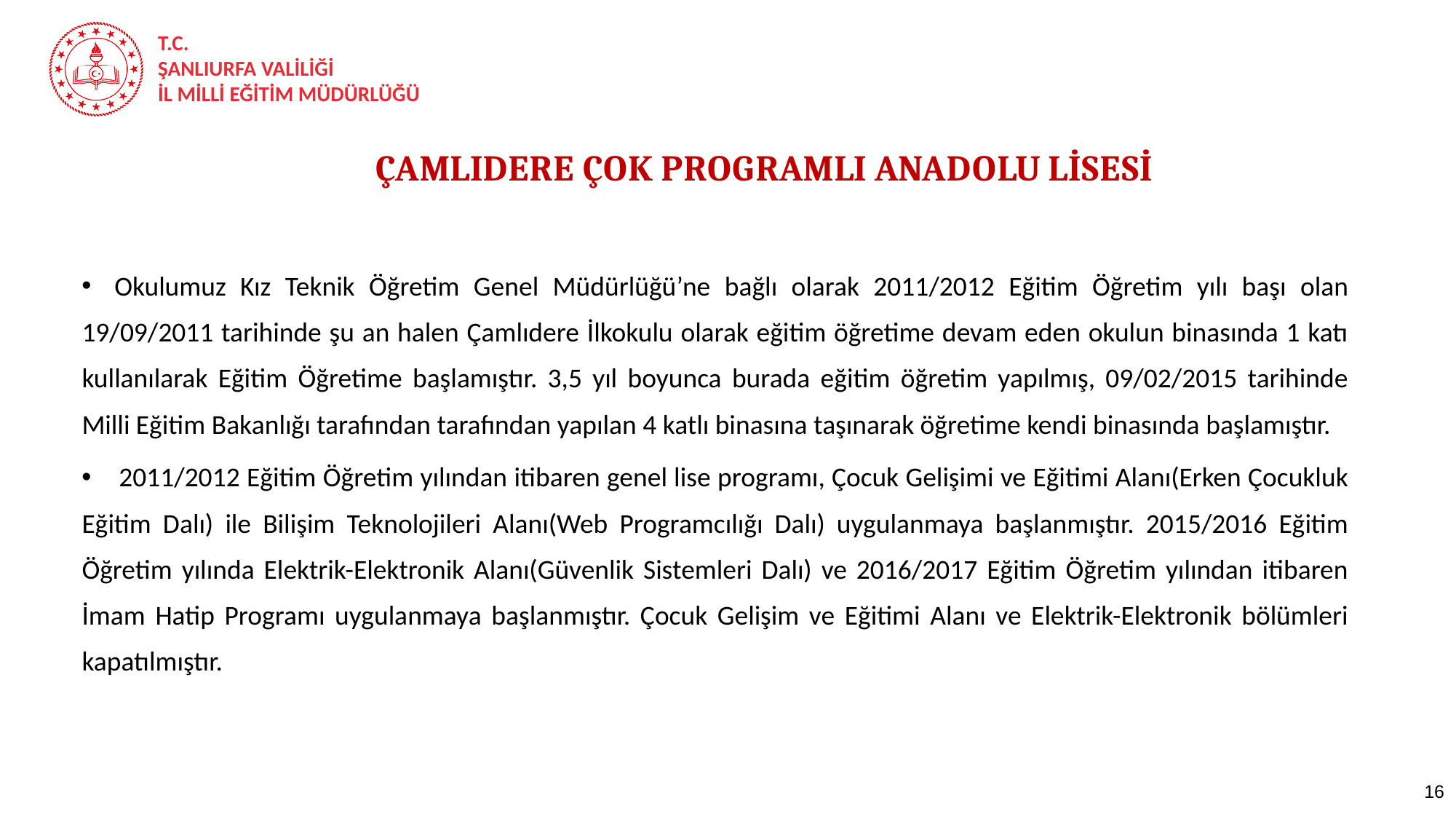

ÇAMLIDERE ÇOK PROGRAMLI ANADOLU LİSESİ
	Okulumuz Kız Teknik Öğretim Genel Müdürlüğü’ne bağlı olarak 2011/2012 Eğitim Öğretim yılı başı olan 19/09/2011 tarihinde şu an halen Çamlıdere İlkokulu olarak eğitim öğretime devam eden okulun binasında 1 katı kullanılarak Eğitim Öğretime başlamıştır. 3,5 yıl boyunca burada eğitim öğretim yapılmış, 09/02/2015 tarihinde Milli Eğitim Bakanlığı tarafından tarafından yapılan 4 katlı binasına taşınarak öğretime kendi binasında başlamıştır.
    2011/2012 Eğitim Öğretim yılından itibaren genel lise programı, Çocuk Gelişimi ve Eğitimi Alanı(Erken Çocukluk Eğitim Dalı) ile Bilişim Teknolojileri Alanı(Web Programcılığı Dalı) uygulanmaya başlanmıştır. 2015/2016 Eğitim Öğretim yılında Elektrik-Elektronik Alanı(Güvenlik Sistemleri Dalı) ve 2016/2017 Eğitim Öğretim yılından itibaren İmam Hatip Programı uygulanmaya başlanmıştır. Çocuk Gelişim ve Eğitimi Alanı ve Elektrik-Elektronik bölümleri kapatılmıştır.